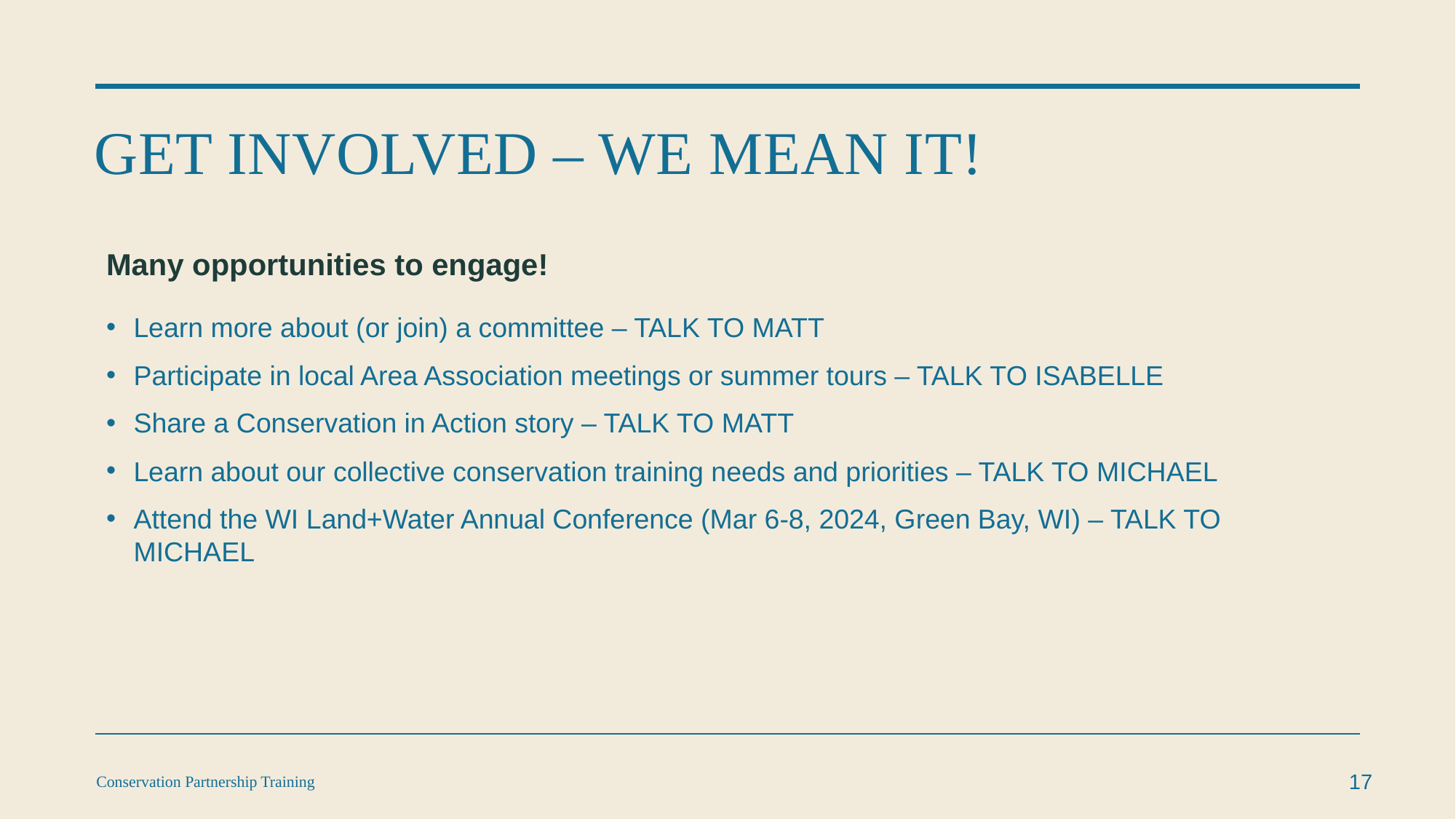

# Get involved – WE MEAN IT!
Many opportunities to engage!
Learn more about (or join) a committee – TALK TO MATT
Participate in local Area Association meetings or summer tours – TALK TO ISABELLE
Share a Conservation in Action story – TALK TO MATT
Learn about our collective conservation training needs and priorities – TALK TO MICHAEL
Attend the WI Land+Water Annual Conference (Mar 6-8, 2024, Green Bay, WI) – TALK TO MICHAEL

Conservation Partnership Training
17